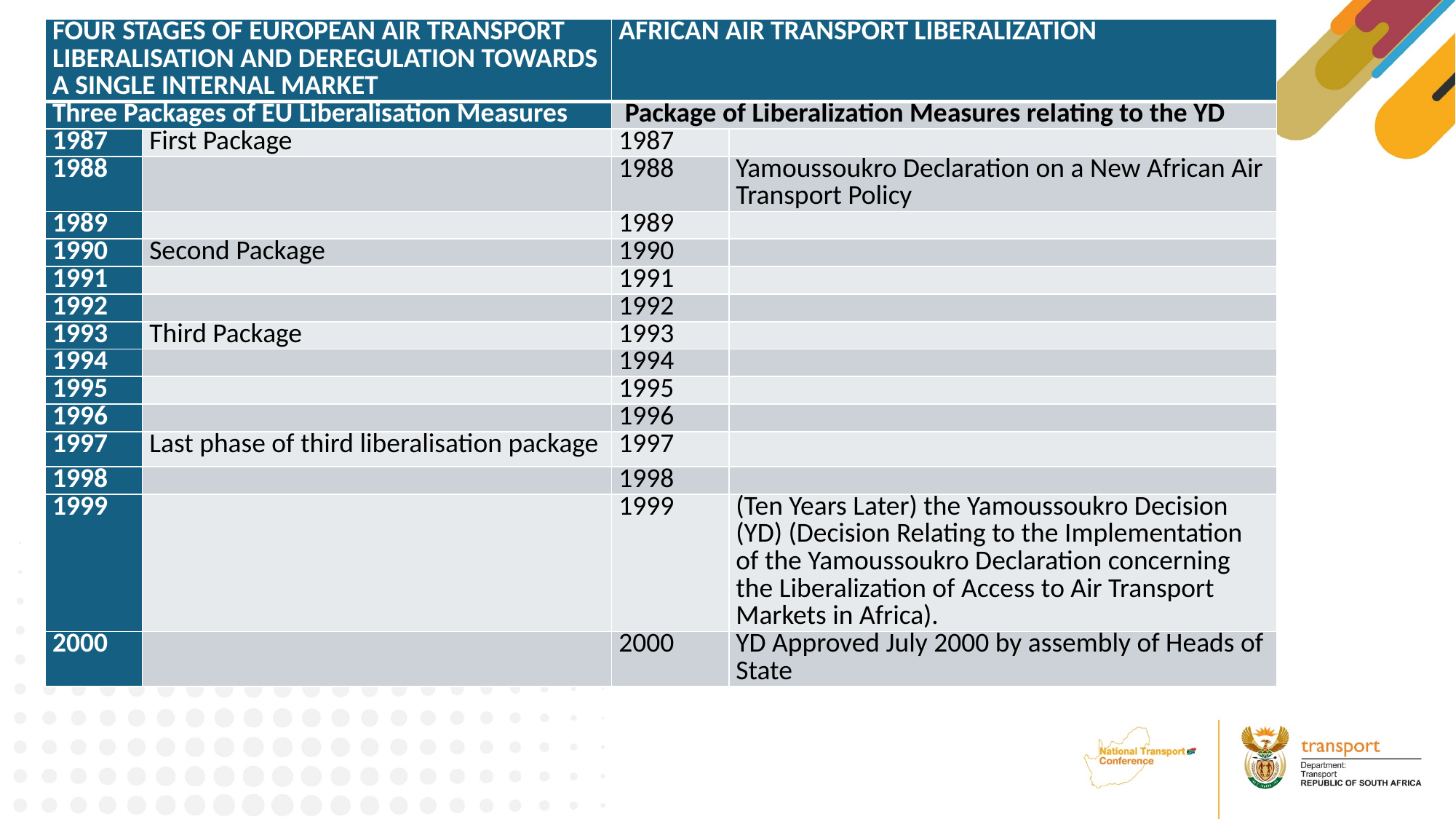

| FOUR STAGES OF EUROPEAN AIR TRANSPORT LIBERALISATION AND DEREGULATION TOWARDS A SINGLE INTERNAL MARKET |  | AFRICAN AIR TRANSPORT LIBERALIZATION |  |
| --- | --- | --- | --- |
| Three Packages of EU Liberalisation Measures |  | Package of Liberalization Measures relating to the YD |  |
| 1987 | First Package | 1987 |  |
| 1988 |  | 1988 | Yamoussoukro Declaration on a New African Air Transport Policy |
| 1989 |  | 1989 |  |
| 1990 | Second Package | 1990 |  |
| 1991 |  | 1991 |  |
| 1992 |  | 1992 |  |
| 1993 | Third Package | 1993 |  |
| 1994 |  | 1994 |  |
| 1995 |  | 1995 |  |
| 1996 |  | 1996 |  |
| 1997 | Last phase of third liberalisation package | 1997 |  |
| 1998 |  | 1998 |  |
| 1999 |  | 1999 | (Ten Years Later) the Yamoussoukro Decision (YD) (Decision Relating to the Implementation of the Yamoussoukro Declaration concerning the Liberalization of Access to Air Transport Markets in Africa). |
| 2000 |  | 2000 | YD Approved July 2000 by assembly of Heads of State |